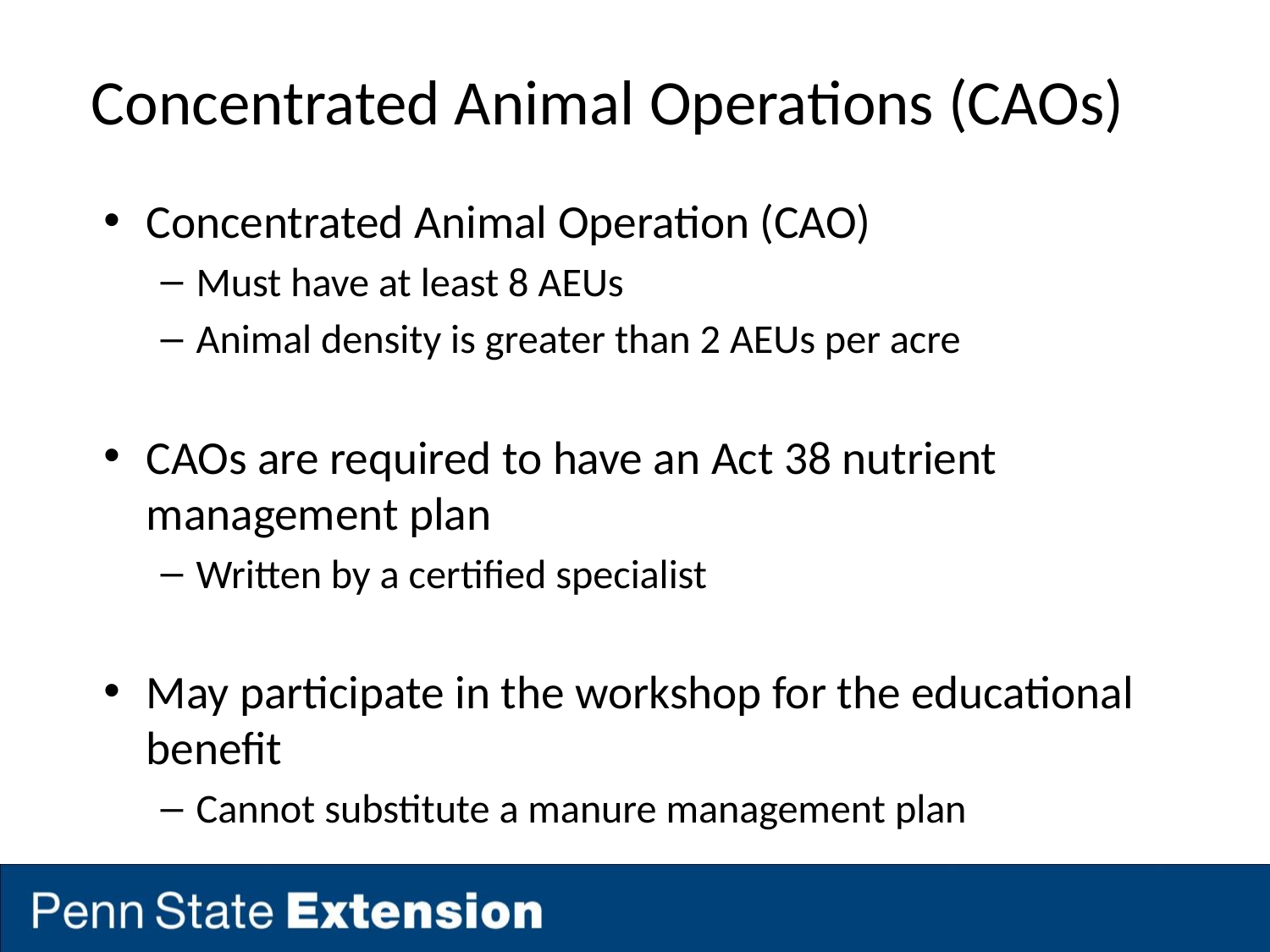

# Concentrated Animal Operations (CAOs)
Concentrated Animal Operation (CAO)
Must have at least 8 AEUs
Animal density is greater than 2 AEUs per acre

CAOs are required to have an Act 38 nutrient management plan
Written by a certified specialist

May participate in the workshop for the educational benefit
Cannot substitute a manure management plan